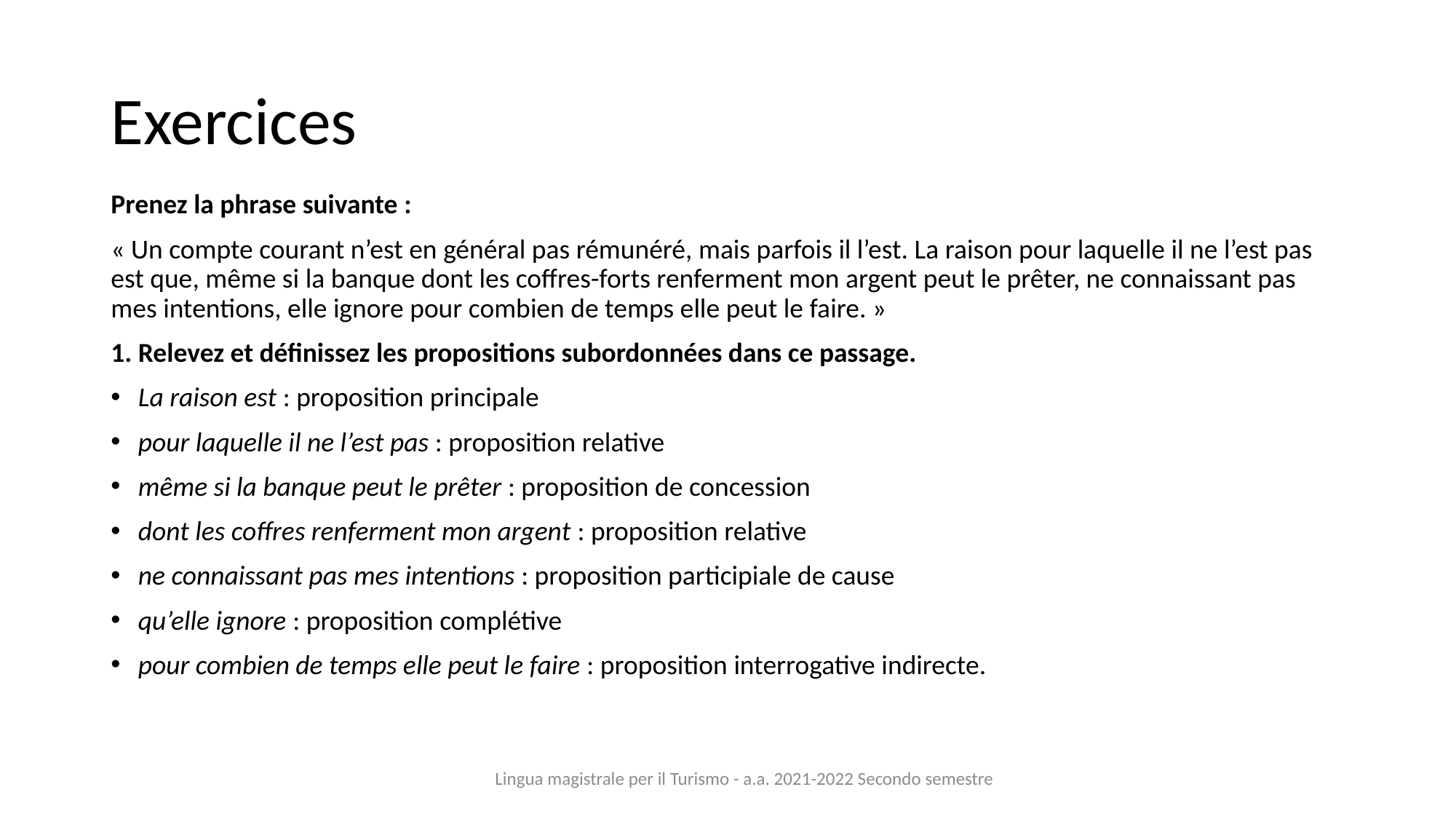

# Exercices
Prenez la phrase suivante :
« Un compte courant n’est en général pas rémunéré, mais parfois il l’est. La raison pour laquelle il ne l’est pas est que, même si la banque dont les coffres-forts renferment mon argent peut le prêter, ne connaissant pas mes intentions, elle ignore pour combien de temps elle peut le faire. »
1. Relevez et définissez les propositions subordonnées dans ce passage.
La raison est : proposition principale
pour laquelle il ne l’est pas : proposition relative
même si la banque peut le prêter : proposition de concession
dont les coffres renferment mon argent : proposition relative
ne connaissant pas mes intentions : proposition participiale de cause
qu’elle ignore : proposition complétive
pour combien de temps elle peut le faire : proposition interrogative indirecte.

Lingua magistrale per il Turismo - a.a. 2021-2022 Secondo semestre